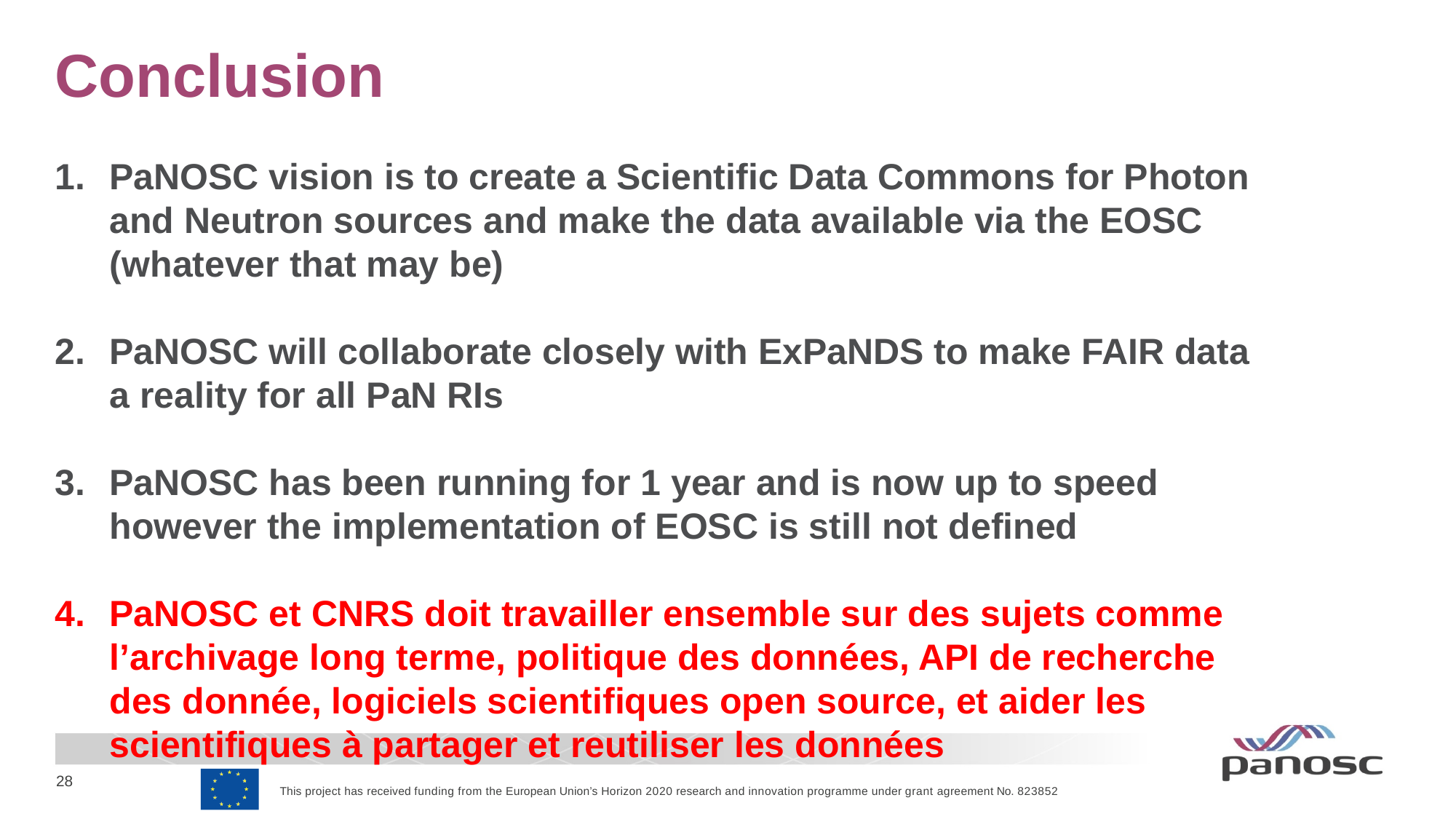

# Conclusion

PaNOSC vision is to create a Scientific Data Commons for Photon and Neutron sources and make the data available via the EOSC (whatever that may be)

PaNOSC will collaborate closely with ExPaNDS to make FAIR data a reality for all PaN RIs

PaNOSC has been running for 1 year and is now up to speed however the implementation of EOSC is still not defined

PaNOSC et CNRS doit travailler ensemble sur des sujets comme l’archivage long terme, politique des données, API de recherche des donnée, logiciels scientifiques open source, et aider les scientifiques à partager et reutiliser les données

This project has received funding from the European Union’s Horizon 2020 research and innovation programme under grant agreement No. 823852